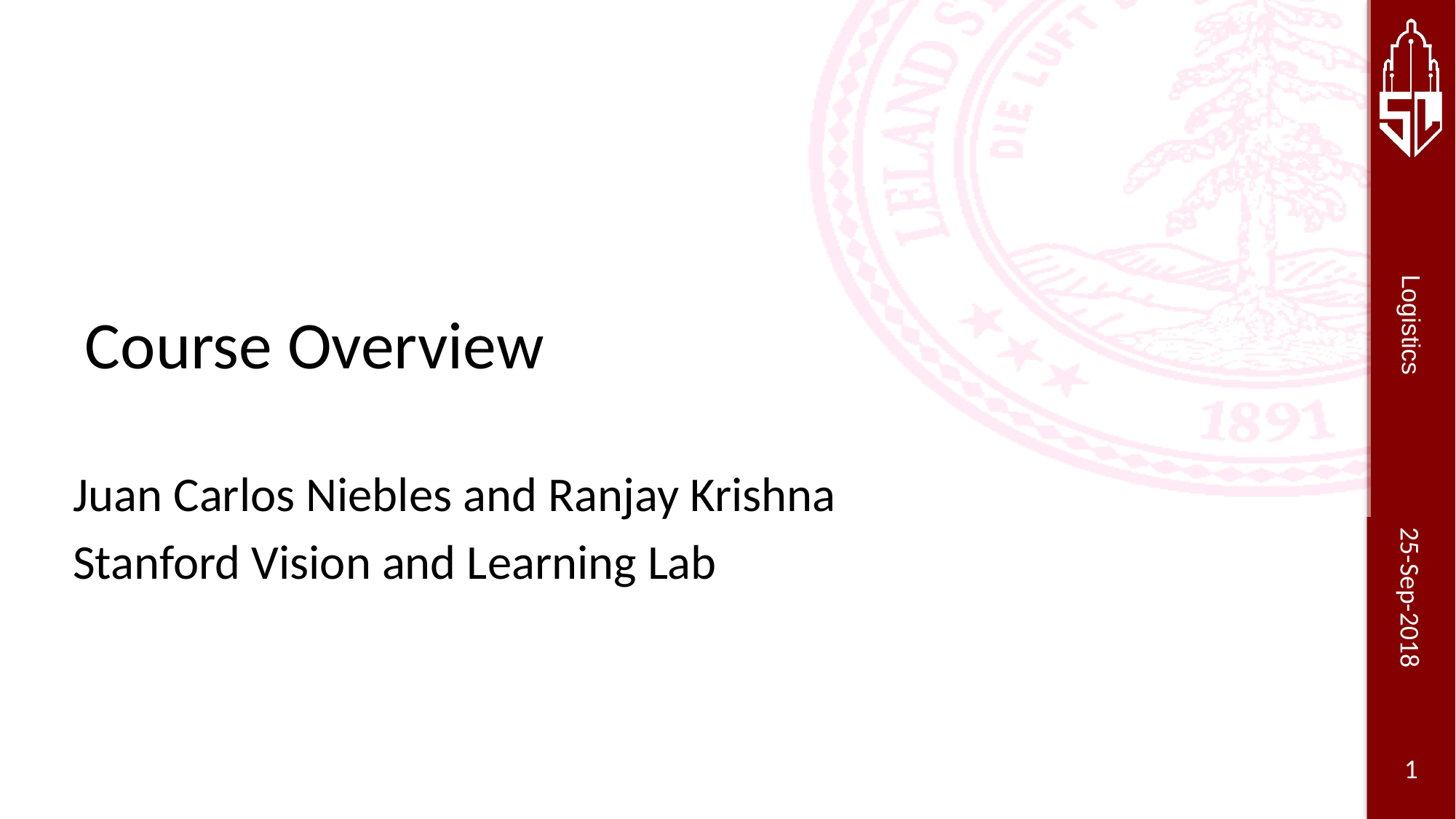

# Course Overview
Juan Carlos Niebles and Ranjay Krishna
Stanford Vision and Learning Lab